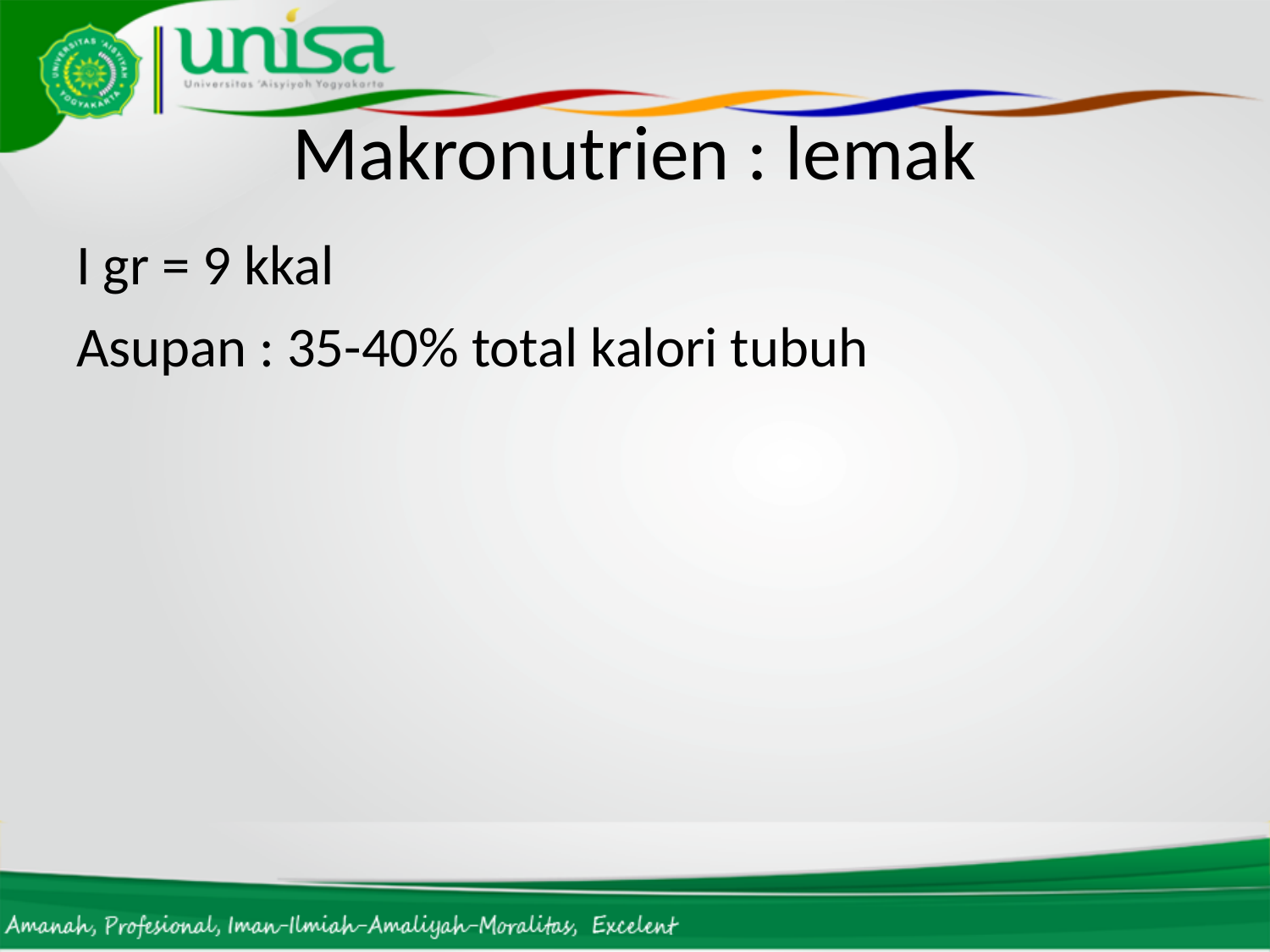

# Makronutrien : lemak
I gr = 9 kkal
Asupan : 35-40% total kalori tubuh